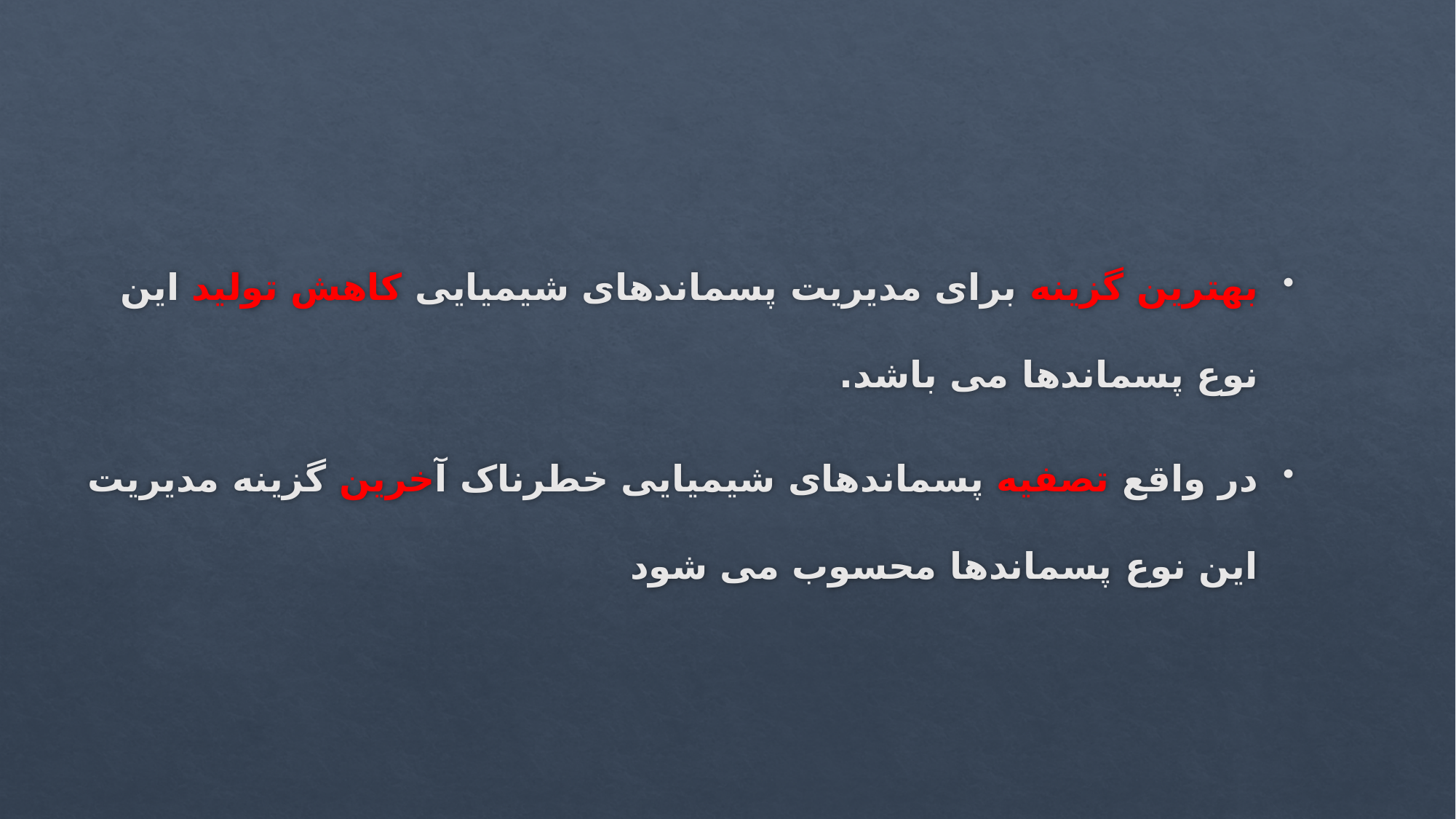

بهترین گزینه برای مدیریت پسماندهای شیمیایی کاهش تولید این نوع پسماندها می باشد.
در واقع تصفیه پسماندهای شیمیایی خطرناک آخرین گزینه مدیریت این نوع پسماندها محسوب می شود